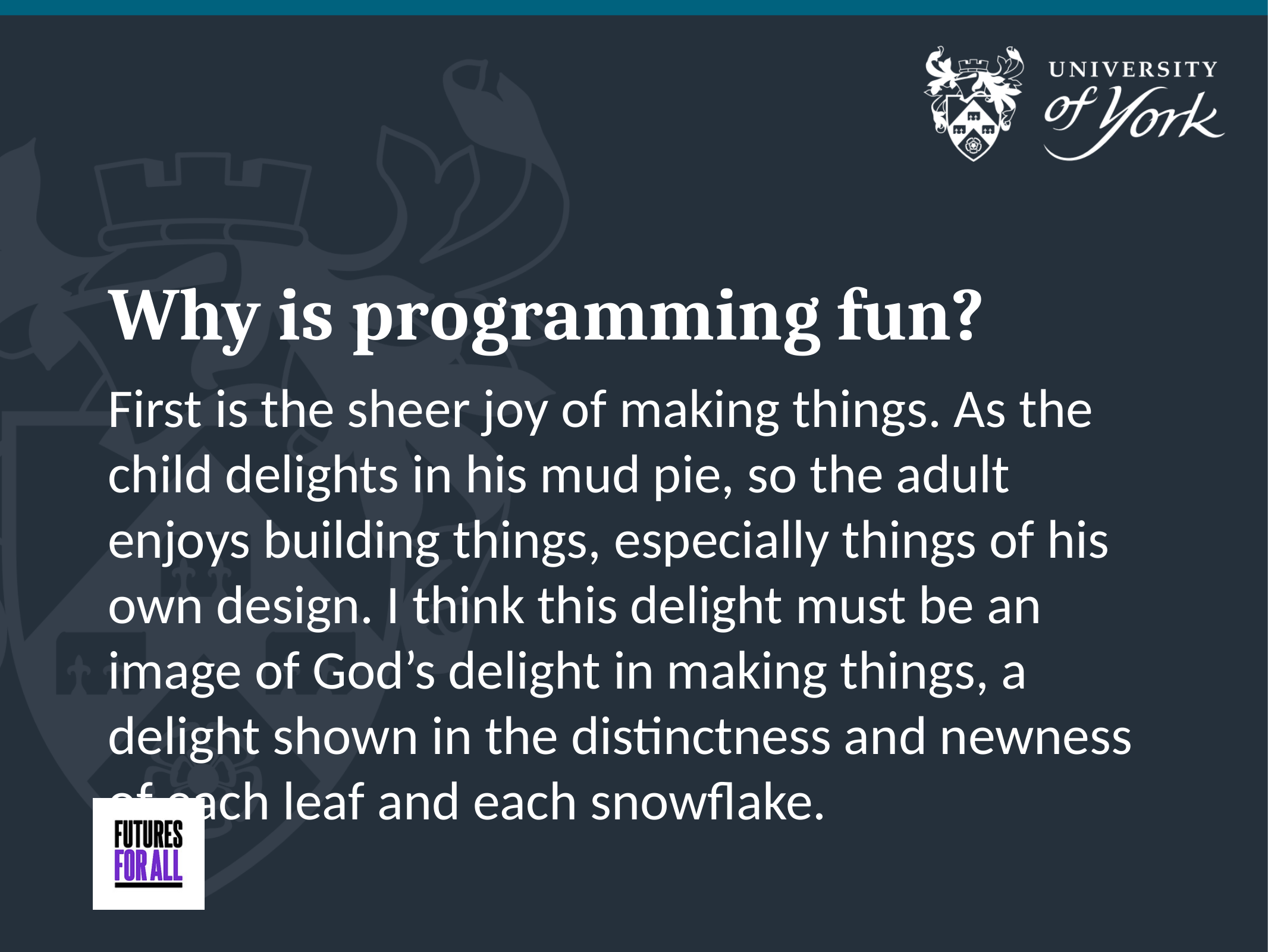

# Why is programming fun?
First is the sheer joy of making things. As the child delights in his mud pie, so the adult enjoys building things, especially things of his own design. I think this delight must be an image of God’s delight in making things, a delight shown in the distinctness and newness of each leaf and each snowflake.